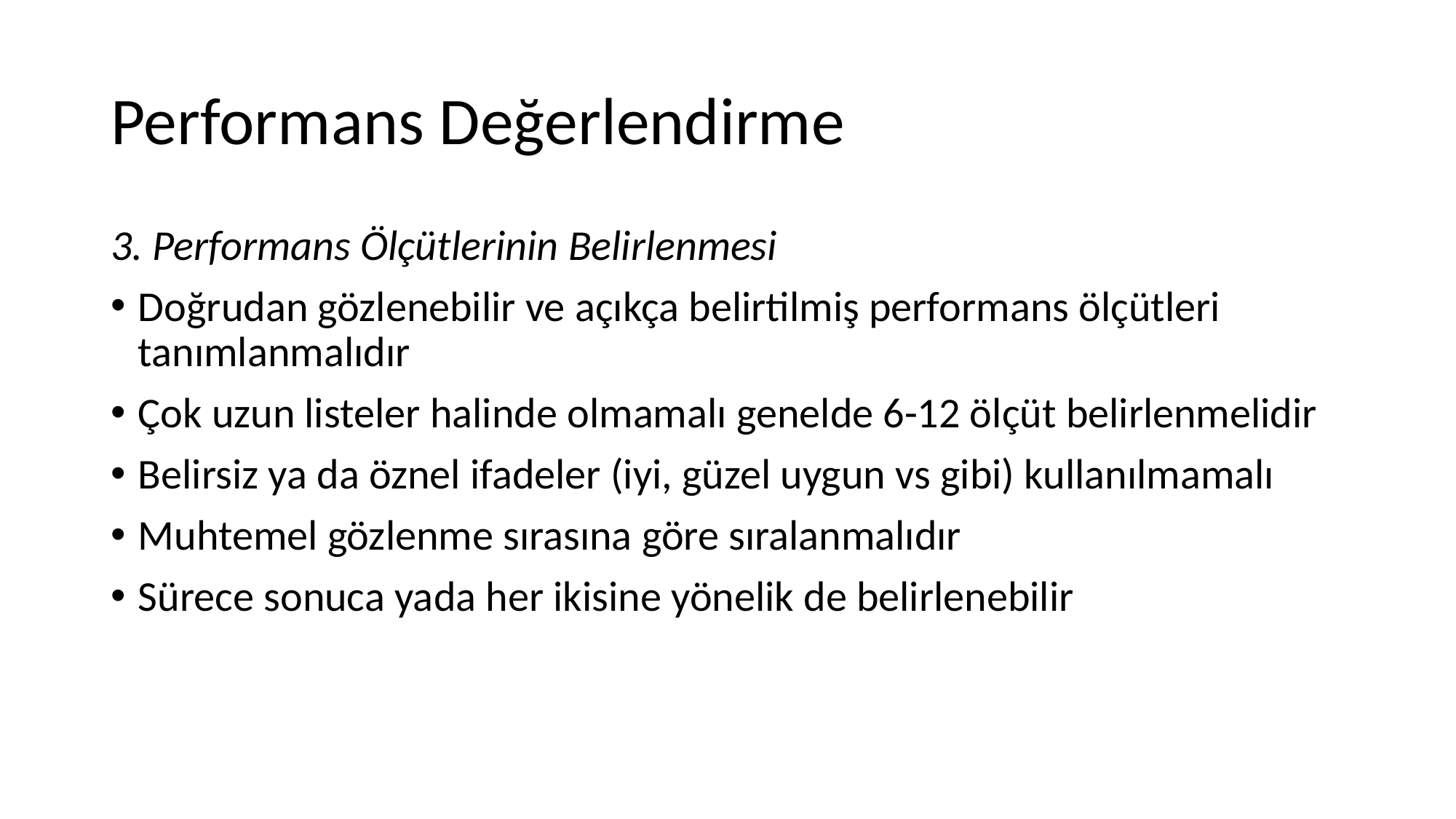

# Performans Değerlendirme
3. Performans Ölçütlerinin Belirlenmesi
Doğrudan gözlenebilir ve açıkça belirtilmiş performans ölçütleri tanımlanmalıdır
Çok uzun listeler halinde olmamalı genelde 6-12 ölçüt belirlenmelidir
Belirsiz ya da öznel ifadeler (iyi, güzel uygun vs gibi) kullanılmamalı
Muhtemel gözlenme sırasına göre sıralanmalıdır
Sürece sonuca yada her ikisine yönelik de belirlenebilir